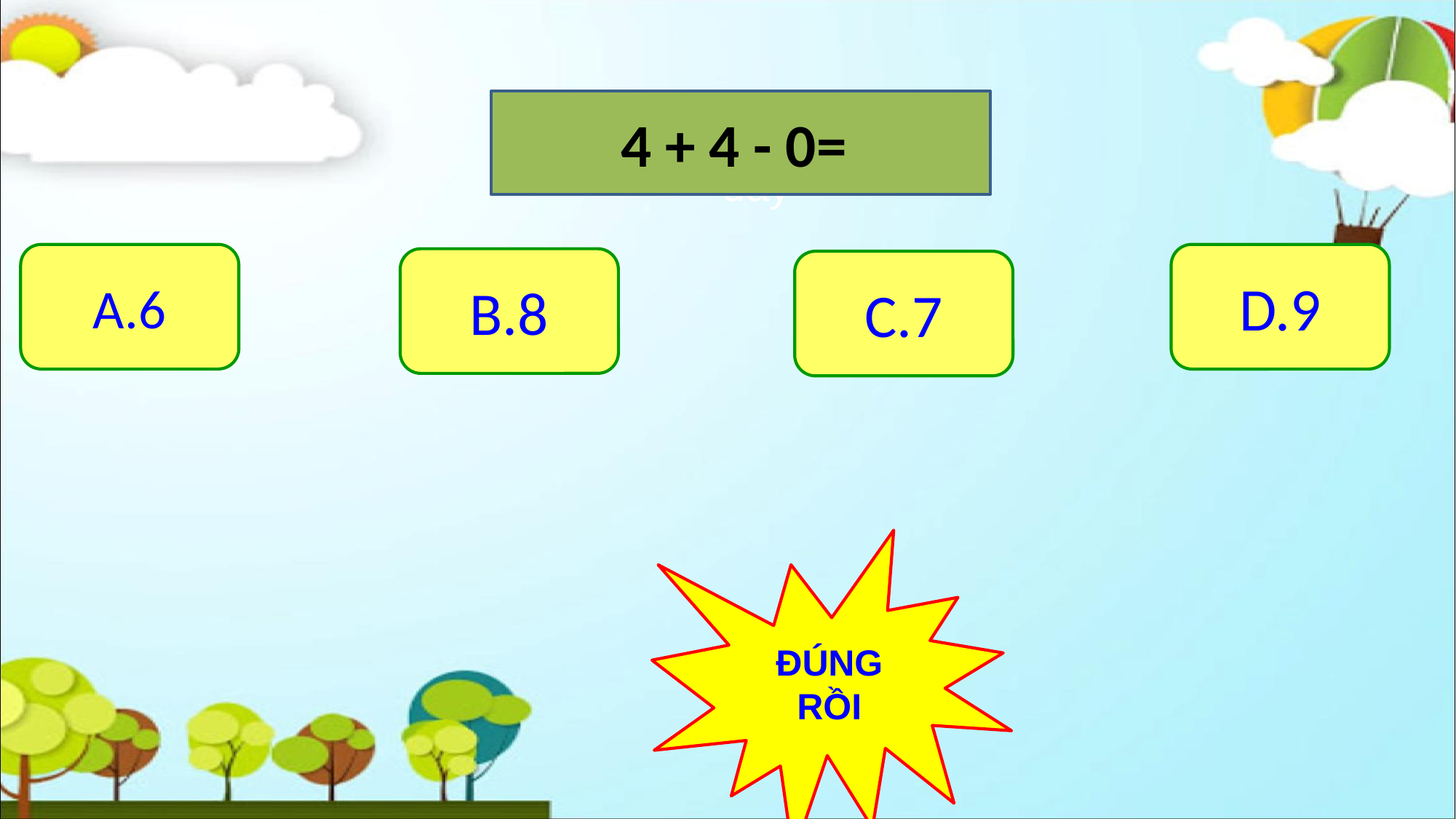

4 + 4 - 0=
Thầy cô điền câu hỏi tại đây
A.6
D.9
B.8
C.7
ĐÚNG RỒI